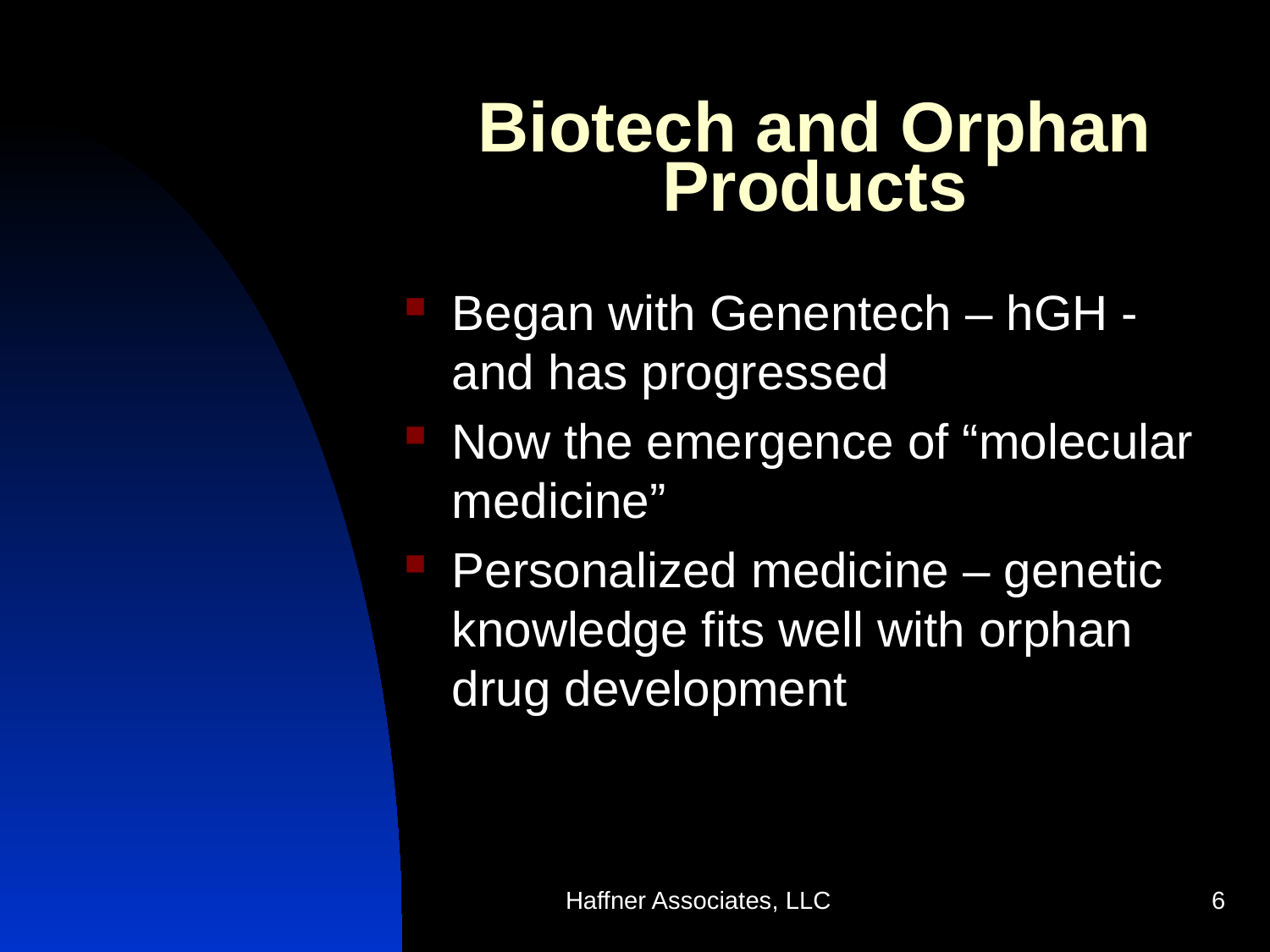

# Biotech and Orphan Products
Began with Genentech – hGH - and has progressed
Now the emergence of “molecular medicine”
Personalized medicine – genetic knowledge fits well with orphan drug development

Haffner Associates, LLC
6